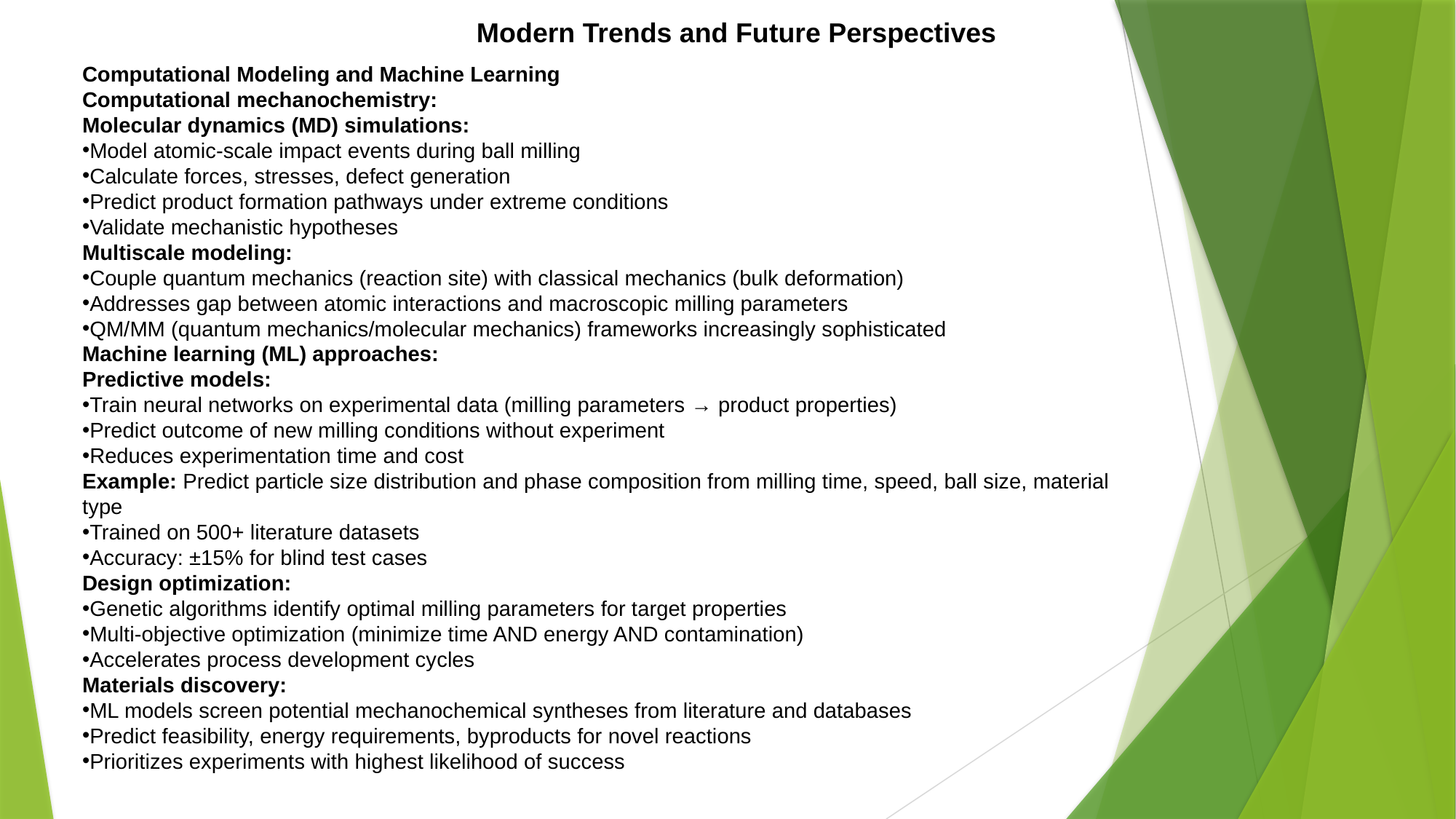

Modern Trends and Future Perspectives

Computational Modeling and Machine Learning
Computational mechanochemistry:
Molecular dynamics (MD) simulations:
Model atomic-scale impact events during ball milling
Calculate forces, stresses, defect generation
Predict product formation pathways under extreme conditions
Validate mechanistic hypotheses
Multiscale modeling:
Couple quantum mechanics (reaction site) with classical mechanics (bulk deformation)
Addresses gap between atomic interactions and macroscopic milling parameters
QM/MM (quantum mechanics/molecular mechanics) frameworks increasingly sophisticated
Machine learning (ML) approaches:
Predictive models:
Train neural networks on experimental data (milling parameters → product properties)
Predict outcome of new milling conditions without experiment
Reduces experimentation time and cost
Example: Predict particle size distribution and phase composition from milling time, speed, ball size, material type
Trained on 500+ literature datasets
Accuracy: ±15% for blind test cases
Design optimization:
Genetic algorithms identify optimal milling parameters for target properties
Multi-objective optimization (minimize time AND energy AND contamination)
Accelerates process development cycles
Materials discovery:
ML models screen potential mechanochemical syntheses from literature and databases
Predict feasibility, energy requirements, byproducts for novel reactions
Prioritizes experiments with highest likelihood of success